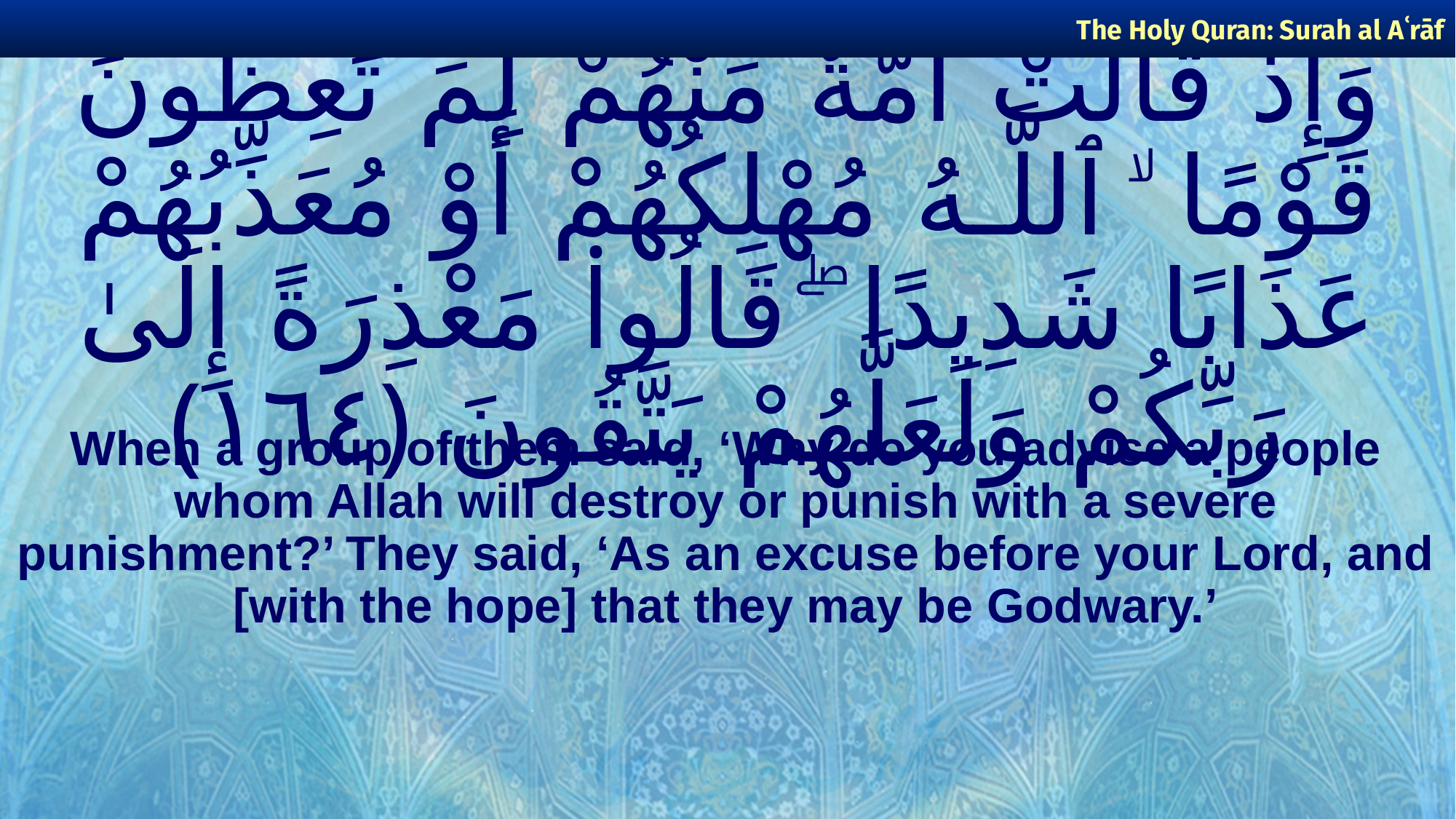

The Holy Quran: Surah al­ Aʿrāf
# وَإِذْ قَالَتْ أُمَّةٌ مِّنْهُمْ لِمَ تَعِظُونَ قَوْمًا ۙ ٱللَّـهُ مُهْلِكُهُمْ أَوْ مُعَذِّبُهُمْ عَذَابًا شَدِيدًا ۖ قَالُوا۟ مَعْذِرَةً إِلَىٰ رَبِّكُمْ وَلَعَلَّهُمْ يَتَّقُونَ ﴿١٦٤﴾
When a group of them said, ‘Why do you advise a people whom Allah will destroy or punish with a severe punishment?’ They said, ‘As an excuse before your Lord, and [with the hope] that they may be Godwary.’